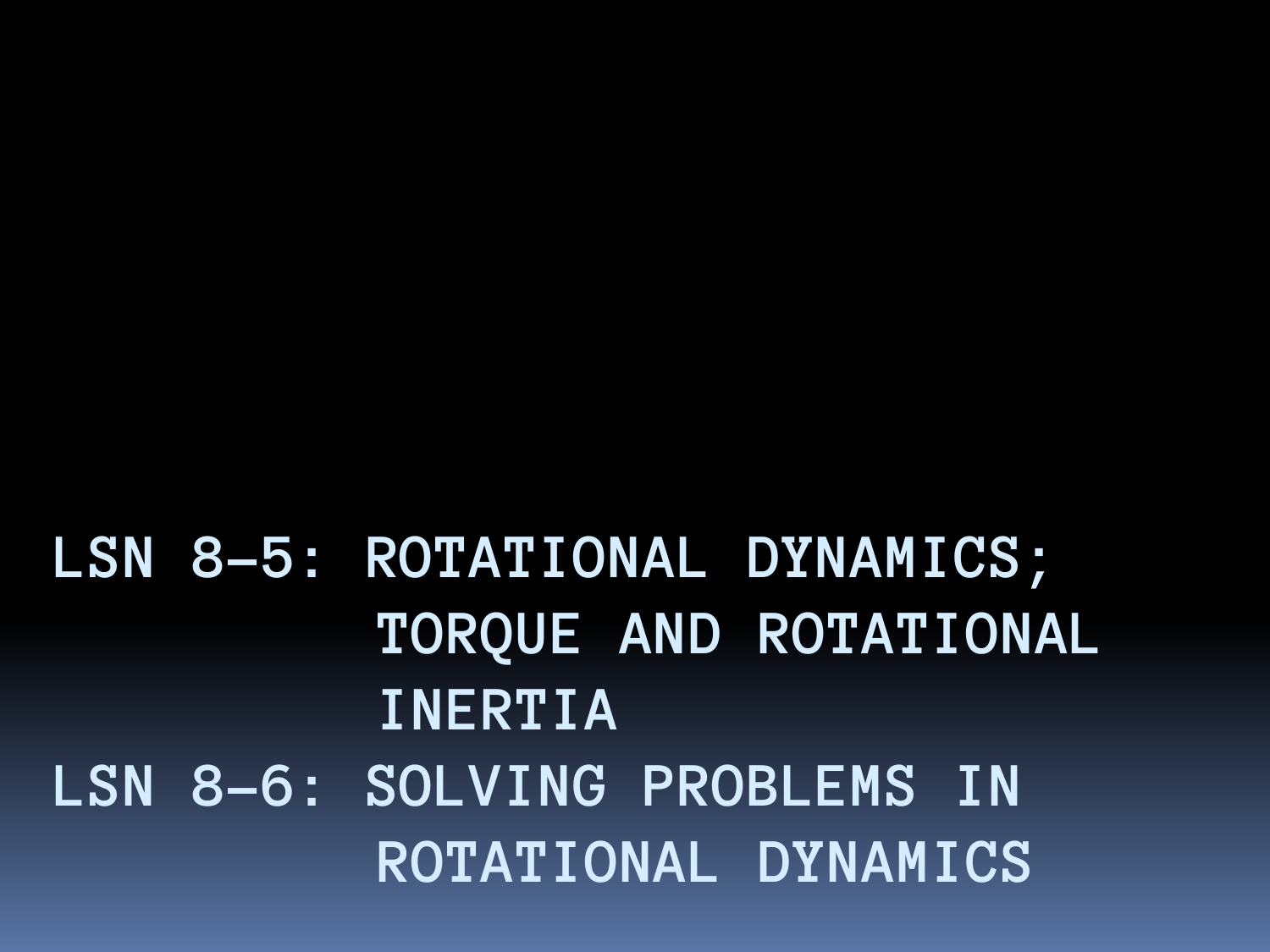

# Lsn 8-5: Rotational Dynamics; torque and rotational inertia Lsn 8-6: Solving problems in rotational dynamics